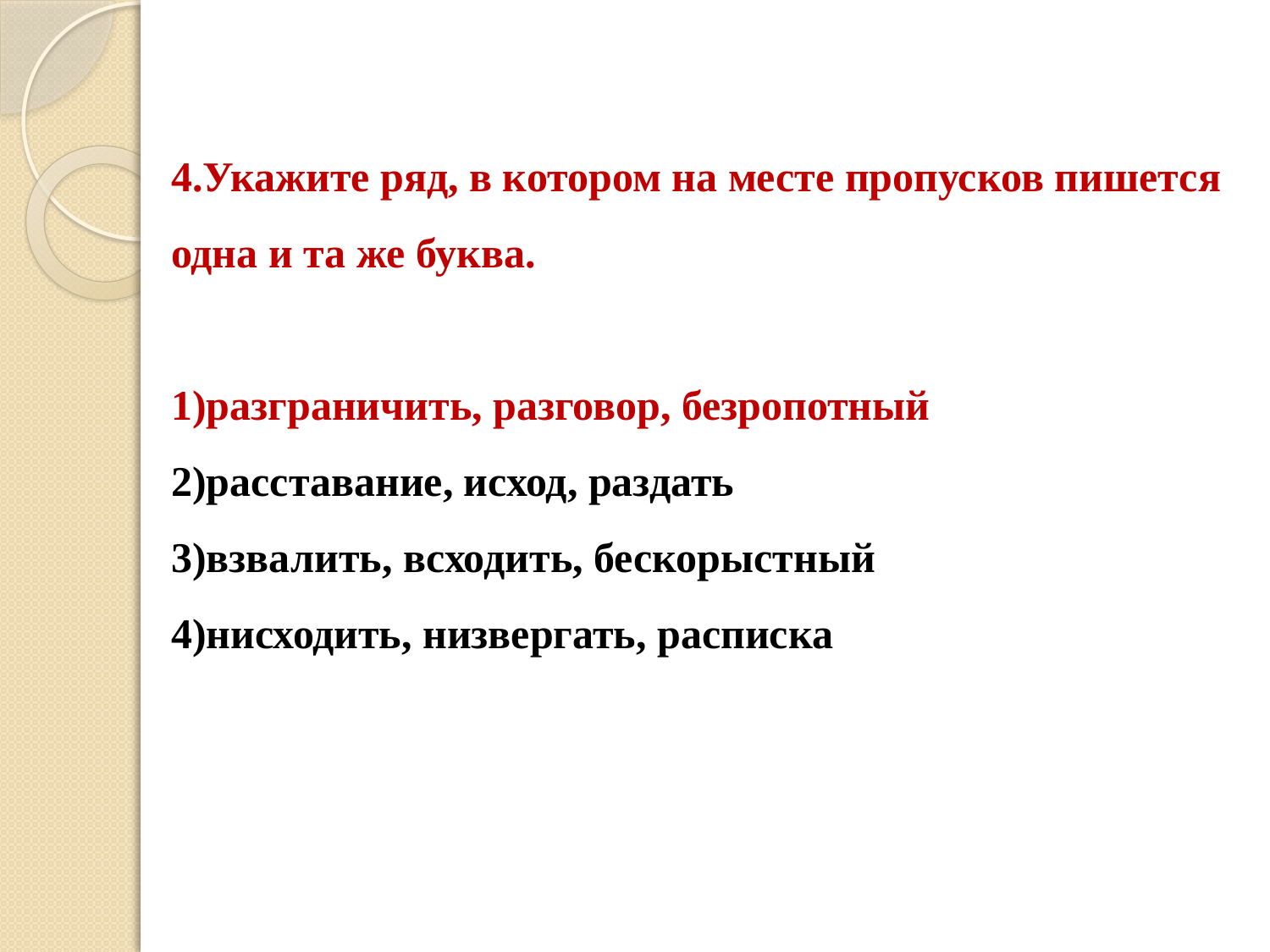

# 4.Укажите ряд, в котором на месте пропусков пишется одна и та же буква. 1)разграничить, разговор, безропотный 2)расставание, исход, раздать 3)взвалить, всходить, бескорыстный 4)нисходить, низвергать, расписка